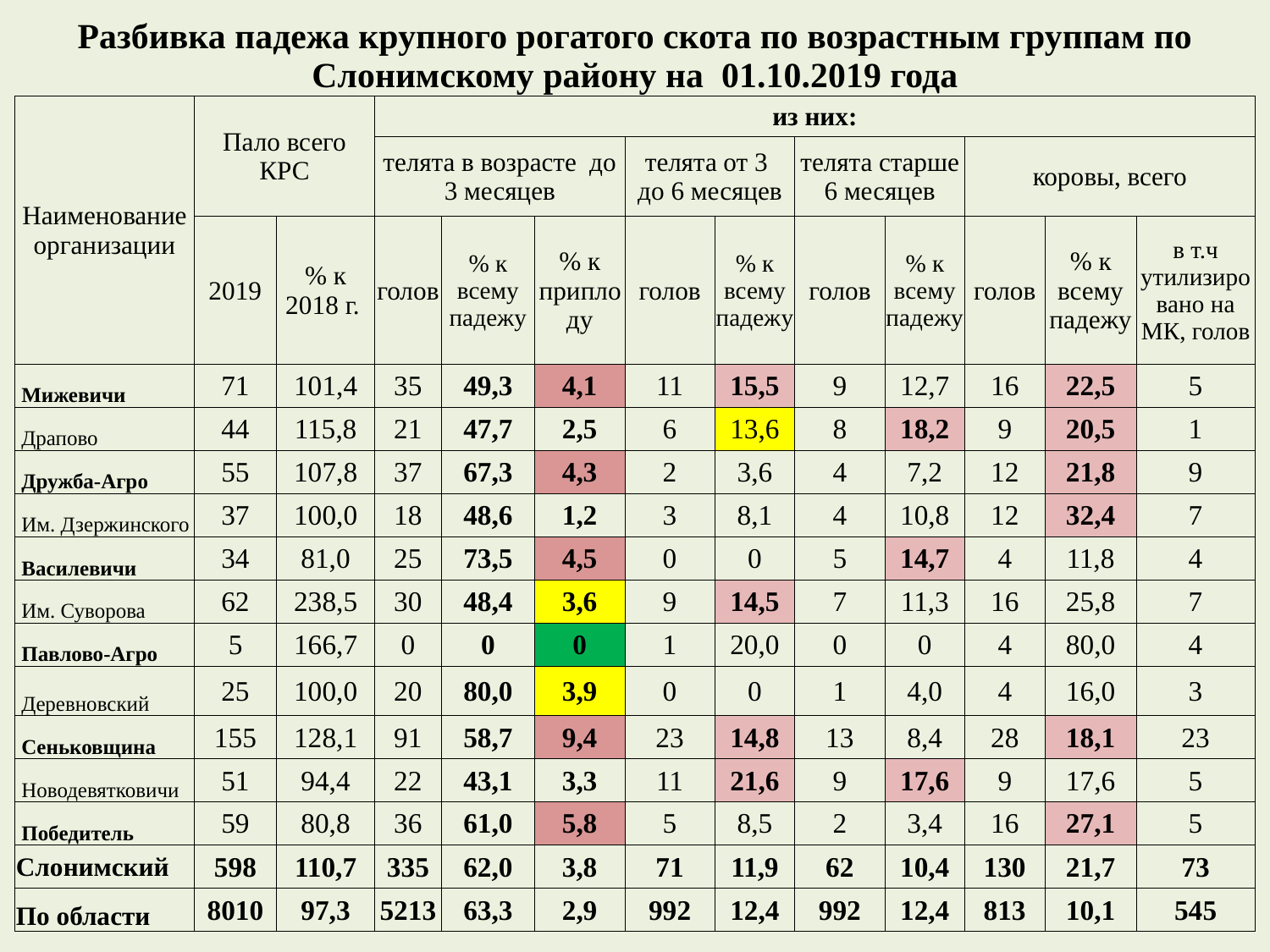

| Разбивка падежа крупного рогатого скота по возрастным группам по Слонимскому району на 01.10.2019 года |  |  |  |  |  |  |  |  |  |  |  |  |
| --- | --- | --- | --- | --- | --- | --- | --- | --- | --- | --- | --- | --- |
| Наименование организации | Пало всего КРС |  | из них: |  |  |  |  |  |  |  |  |  |
|  |  |  | телята в возрасте до 3 месяцев |  |  | телята от 3 до 6 месяцев |  | телята старше 6 месяцев |  | коровы, всего |  |  |
|  | 2019 | % к 2018 г. | голов | % к всему падежу | % к приплоду | голов | % к всему падежу | голов | % к всему падежу | голов | % к всему падежу | в т.ч утилизировано на МК, голов |
| Мижевичи | 71 | 101,4 | 35 | 49,3 | 4,1 | 11 | 15,5 | 9 | 12,7 | 16 | 22,5 | 5 |
| Драпово | 44 | 115,8 | 21 | 47,7 | 2,5 | 6 | 13,6 | 8 | 18,2 | 9 | 20,5 | 1 |
| Дружба-Агро | 55 | 107,8 | 37 | 67,3 | 4,3 | 2 | 3,6 | 4 | 7,2 | 12 | 21,8 | 9 |
| Им. Дзержинского | 37 | 100,0 | 18 | 48,6 | 1,2 | 3 | 8,1 | 4 | 10,8 | 12 | 32,4 | 7 |
| Василевичи | 34 | 81,0 | 25 | 73,5 | 4,5 | 0 | 0 | 5 | 14,7 | 4 | 11,8 | 4 |
| Им. Суворова | 62 | 238,5 | 30 | 48,4 | 3,6 | 9 | 14,5 | 7 | 11,3 | 16 | 25,8 | 7 |
| Павлово-Агро | 5 | 166,7 | 0 | 0 | 0 | 1 | 20,0 | 0 | 0 | 4 | 80,0 | 4 |
| Деревновский | 25 | 100,0 | 20 | 80,0 | 3,9 | 0 | 0 | 1 | 4,0 | 4 | 16,0 | 3 |
| Сеньковщина | 155 | 128,1 | 91 | 58,7 | 9,4 | 23 | 14,8 | 13 | 8,4 | 28 | 18,1 | 23 |
| Новодевятковичи | 51 | 94,4 | 22 | 43,1 | 3,3 | 11 | 21,6 | 9 | 17,6 | 9 | 17,6 | 5 |
| Победитель | 59 | 80,8 | 36 | 61,0 | 5,8 | 5 | 8,5 | 2 | 3,4 | 16 | 27,1 | 5 |
| Слонимский | 598 | 110,7 | 335 | 62,0 | 3,8 | 71 | 11,9 | 62 | 10,4 | 130 | 21,7 | 73 |
| По области | 8010 | 97,3 | 5213 | 63,3 | 2,9 | 992 | 12,4 | 992 | 12,4 | 813 | 10,1 | 545 |